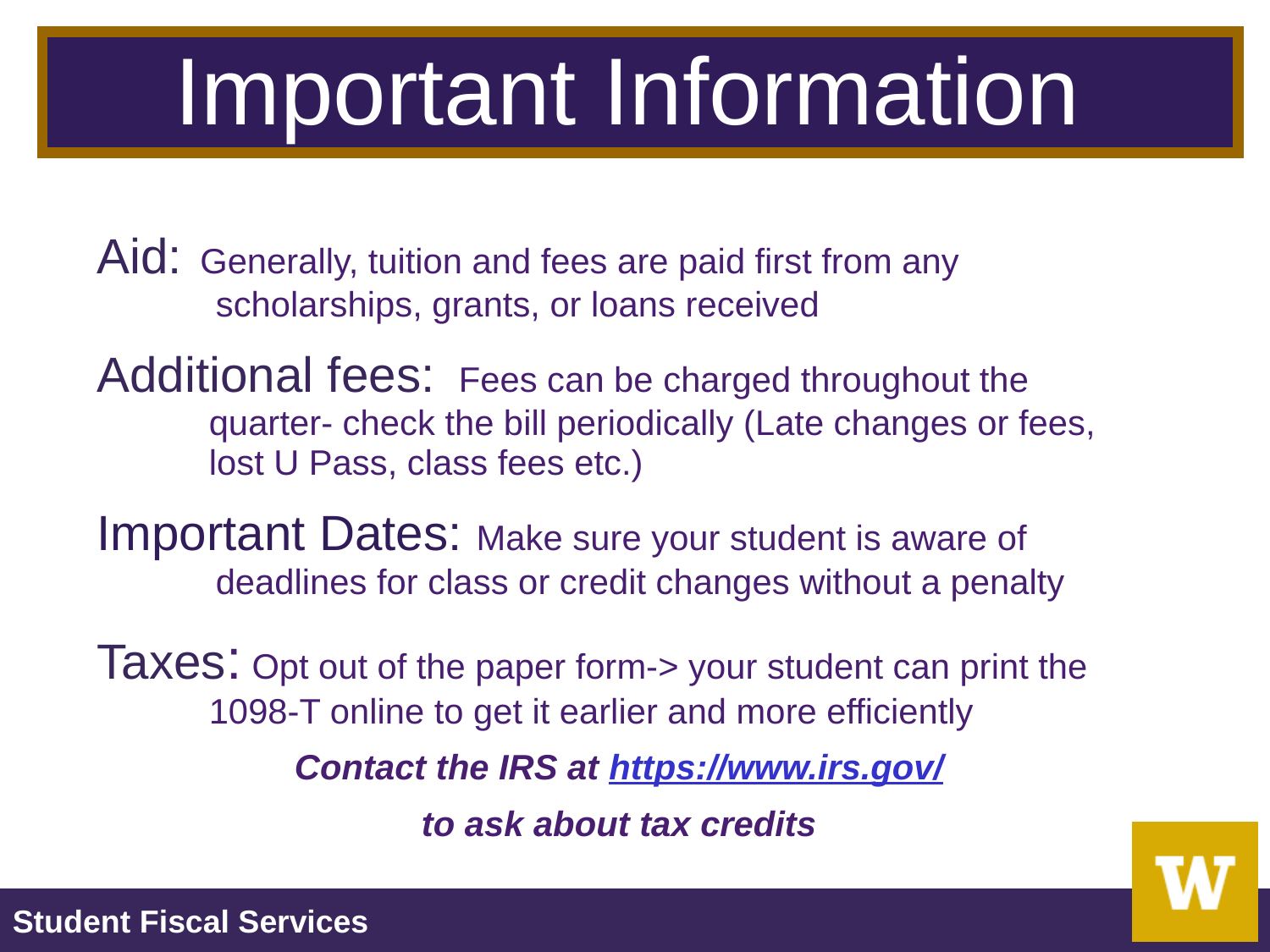

Important Information
Aid:  Generally, tuition and fees are paid first from any scholarships, grants, or loans received
Additional fees:  Fees can be charged throughout the quarter- check the bill periodically (Late changes or fees, lost U Pass, class fees etc.)
Important Dates: Make sure your student is aware of deadlines for class or credit changes without a penalty
Taxes: Opt out of the paper form-> your student can print the 1098-T online to get it earlier and more efficiently
Contact the IRS at https://www.irs.gov/
to ask about tax credits